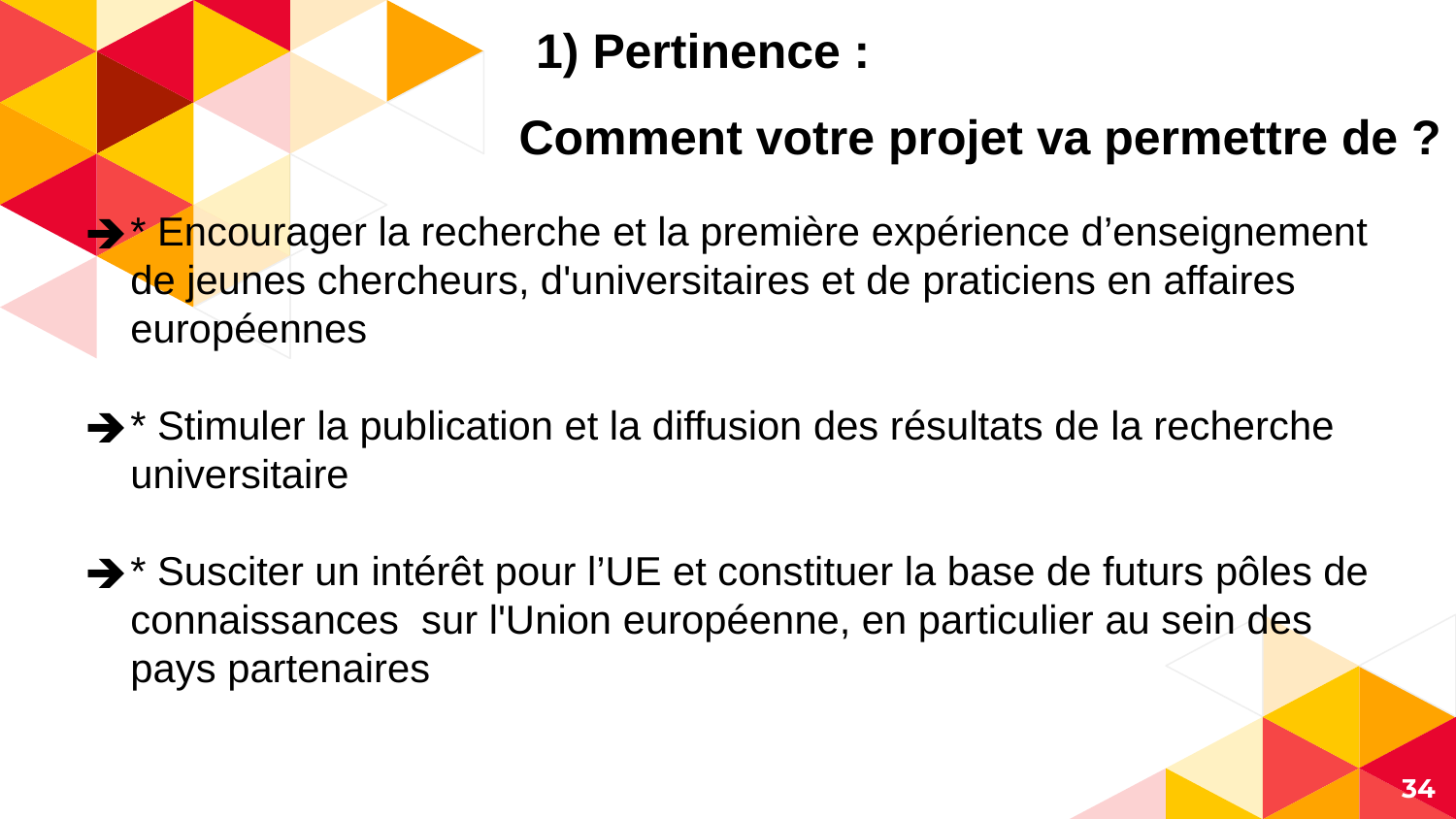

1) Pertinence :

Comment votre projet va permettre de ?

* Encourager la recherche et la première expérience d’enseignement de jeunes chercheurs, d'universitaires et de praticiens en affaires européennes

* Stimuler la publication et la diffusion des résultats de la recherche universitaire

* Susciter un intérêt pour l’UE et constituer la base de futurs pôles de connaissances  sur l'Union européenne, en particulier au sein des pays partenaires

34